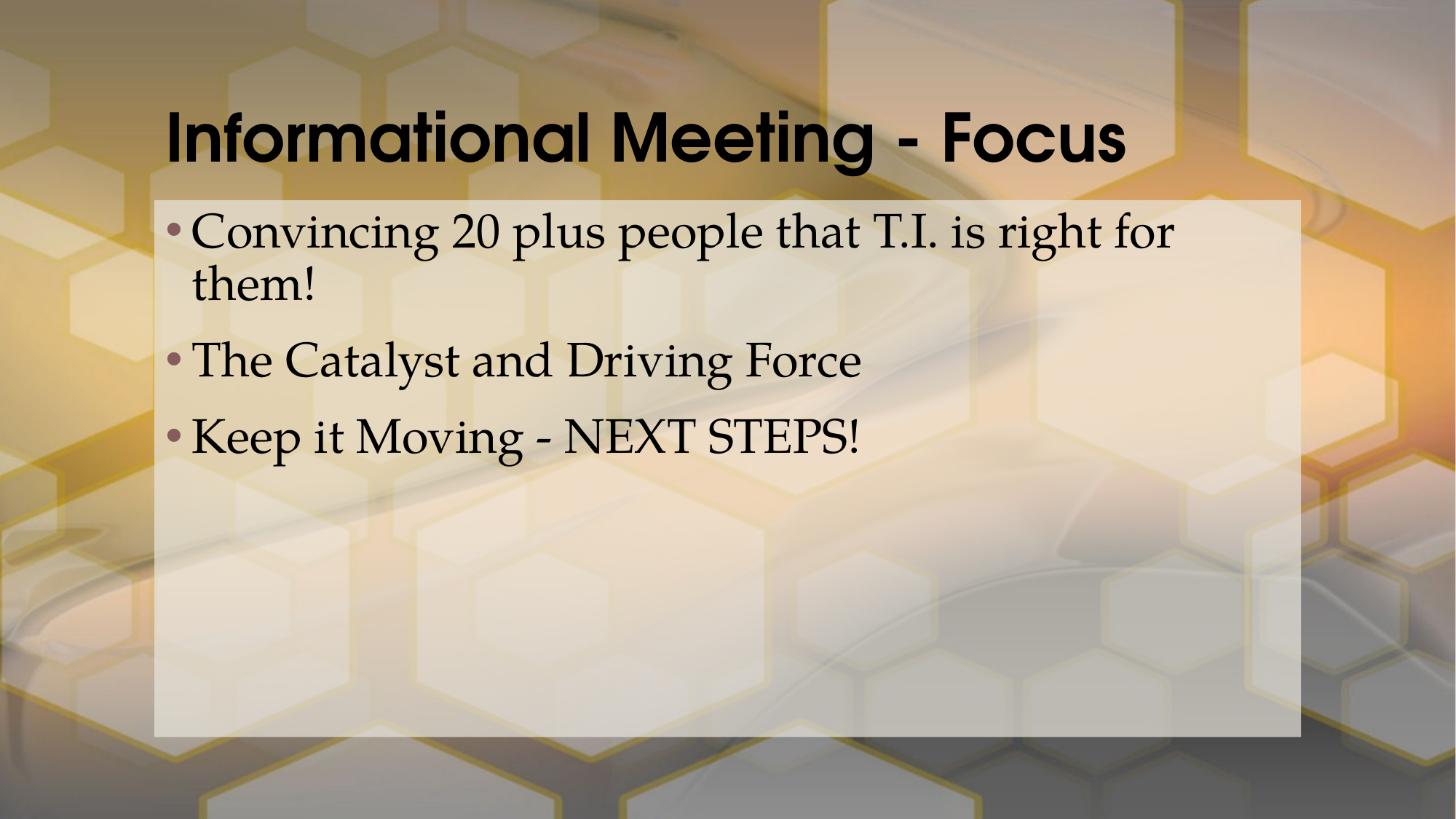

# Informational Meeting - Focus
Convincing 20 plus people that T.I. is right for them!
The Catalyst and Driving Force
Keep it Moving - NEXT STEPS!